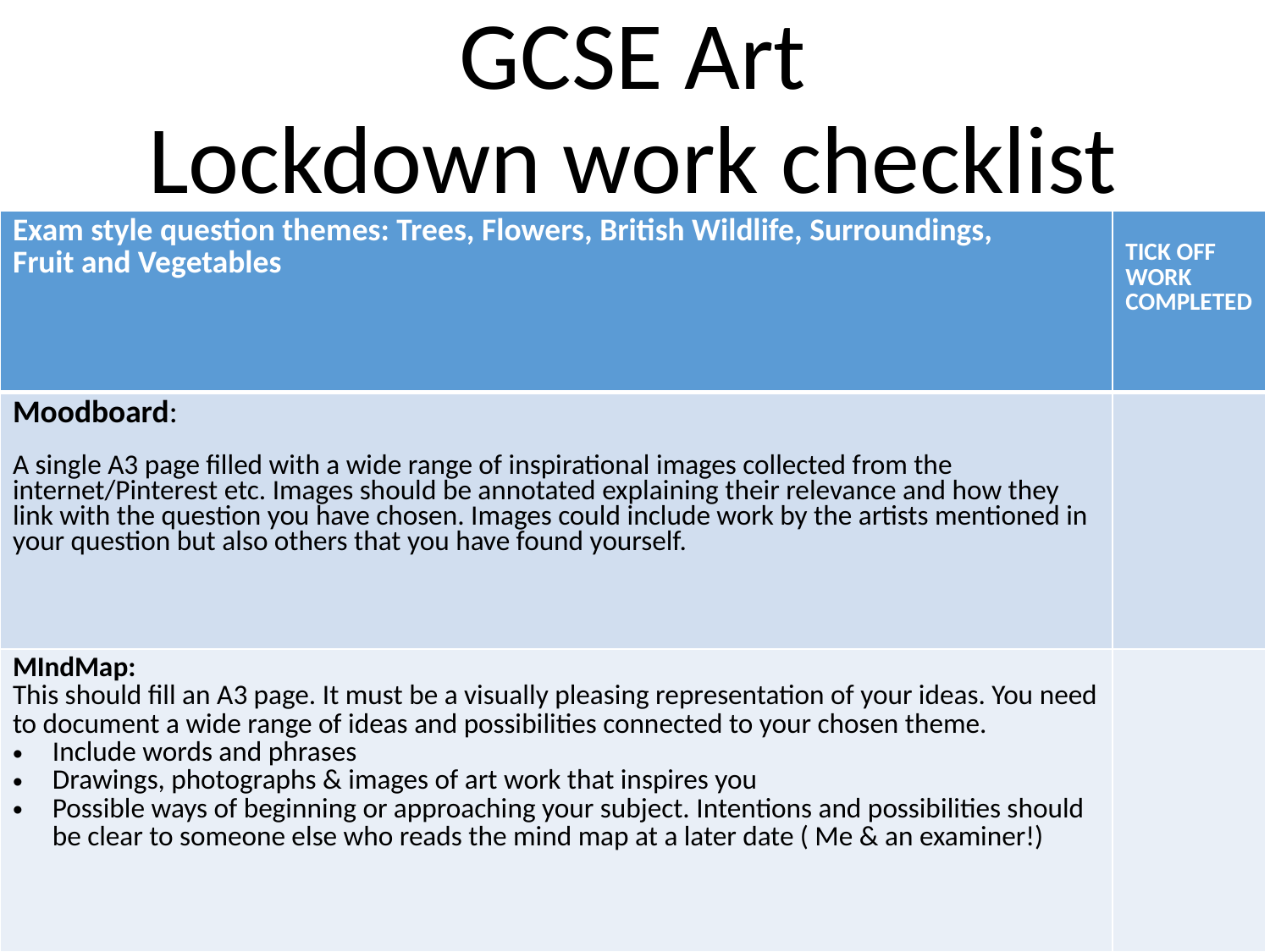

# GCSE Art Lockdown work checklist
| Exam style question themes: Trees, Flowers, British Wildlife, Surroundings, Fruit and Vegetables | TICK OFF WORK COMPLETED |
| --- | --- |
| Moodboard: A single A3 page filled with a wide range of inspirational images collected from the internet/Pinterest etc. Images should be annotated explaining their relevance and how they link with the question you have chosen. Images could include work by the artists mentioned in your question but also others that you have found yourself. |  |
| MIndMap: This should fill an A3 page. It must be a visually pleasing representation of your ideas. You need to document a wide range of ideas and possibilities connected to your chosen theme. Include words and phrases Drawings, photographs & images of art work that inspires you Possible ways of beginning or approaching your subject. Intentions and possibilities should be clear to someone else who reads the mind map at a later date ( Me & an examiner!) |  |